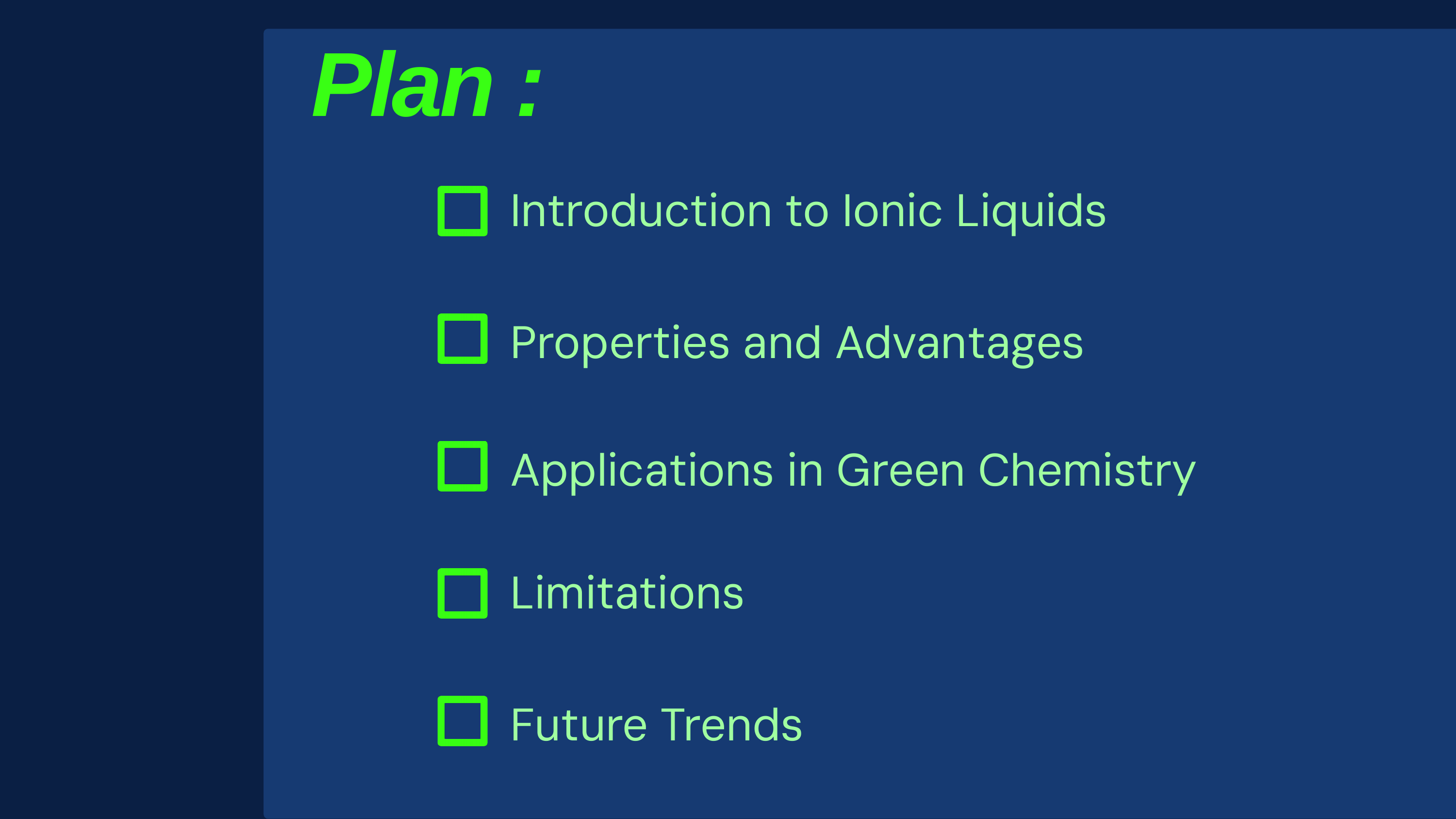

Plan :
Introduction to Ionic Liquids

Properties and Advantages

Applications in Green Chemistry

Limitations

Future Trends